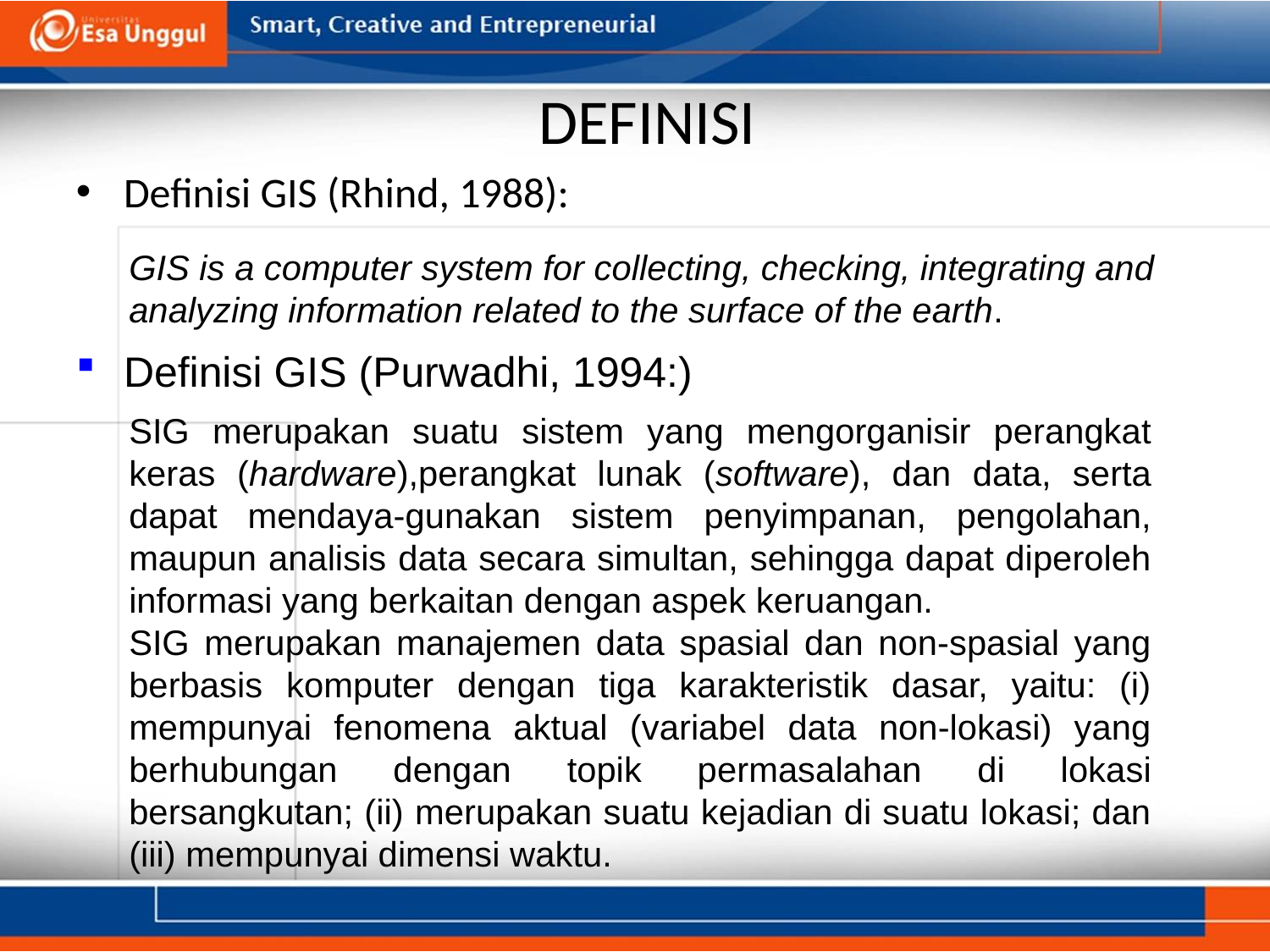

# DEFINISI
Definisi GIS (Rhind, 1988):

GIS is a computer system for collecting, checking, integrating and analyzing information related to the surface of the earth.
Definisi GIS (Purwadhi, 1994:)

SIG merupakan suatu sistem yang mengorganisir perangkat keras (hardware),perangkat lunak (software), dan data, serta dapat mendaya-gunakan sistem penyimpanan, pengolahan, maupun analisis data secara simultan, sehingga dapat diperoleh informasi yang berkaitan dengan aspek keruangan.
SIG merupakan manajemen data spasial dan non-spasial yang berbasis komputer dengan tiga karakteristik dasar, yaitu: (i) mempunyai fenomena aktual (variabel data non-lokasi) yang berhubungan dengan topik permasalahan di lokasi bersangkutan; (ii) merupakan suatu kejadian di suatu lokasi; dan (iii) mempunyai dimensi waktu.